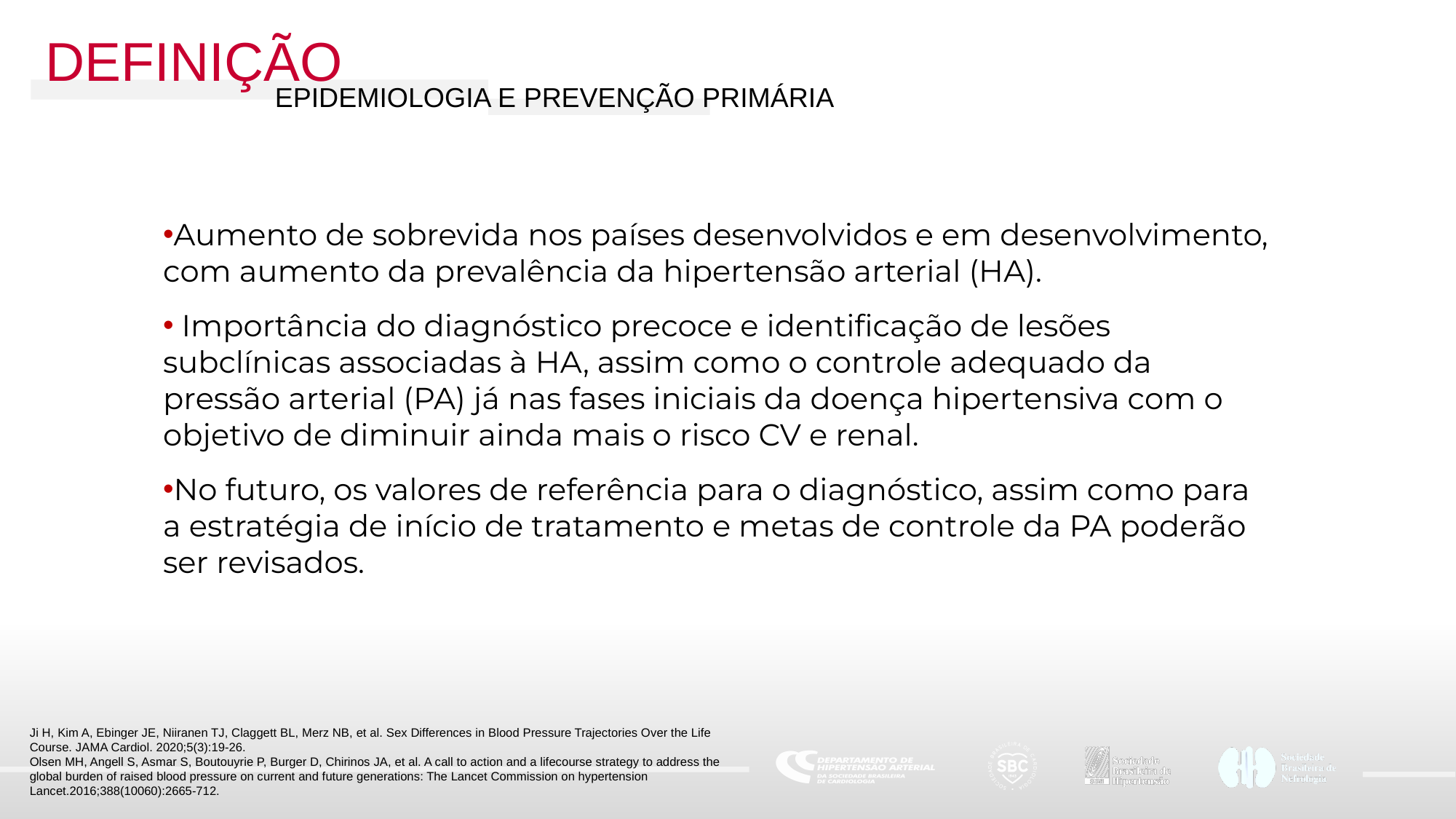

DEFINIÇÃO
EPIDEMIOLOGIA E PREVENÇÃO PRIMÁRIA
Aumento de sobrevida nos países desenvolvidos e em desenvolvimento, com aumento da prevalência da hipertensão arterial (HA).
 Importância do diagnóstico precoce e identificação de lesões subclínicas associadas à HA, assim como o controle adequado da pressão arterial (PA) já nas fases iniciais da doença hipertensiva com o objetivo de diminuir ainda mais o risco CV e renal.
No futuro, os valores de referência para o diagnóstico, assim como para a estratégia de início de tratamento e metas de controle da PA poderão ser revisados.

Ji H, Kim A, Ebinger JE, Niiranen TJ, Claggett BL, Merz NB, et al. Sex Differences in Blood Pressure Trajectories Over the Life Course. JAMA Cardiol. 2020;5(3):19-26.
Olsen MH, Angell S, Asmar S, Boutouyrie P, Burger D, Chirinos JA, et al. A call to action and a lifecourse strategy to address the global burden of raised blood pressure on current and future generations: The Lancet Commission on hypertension Lancet.2016;388(10060):2665-712.